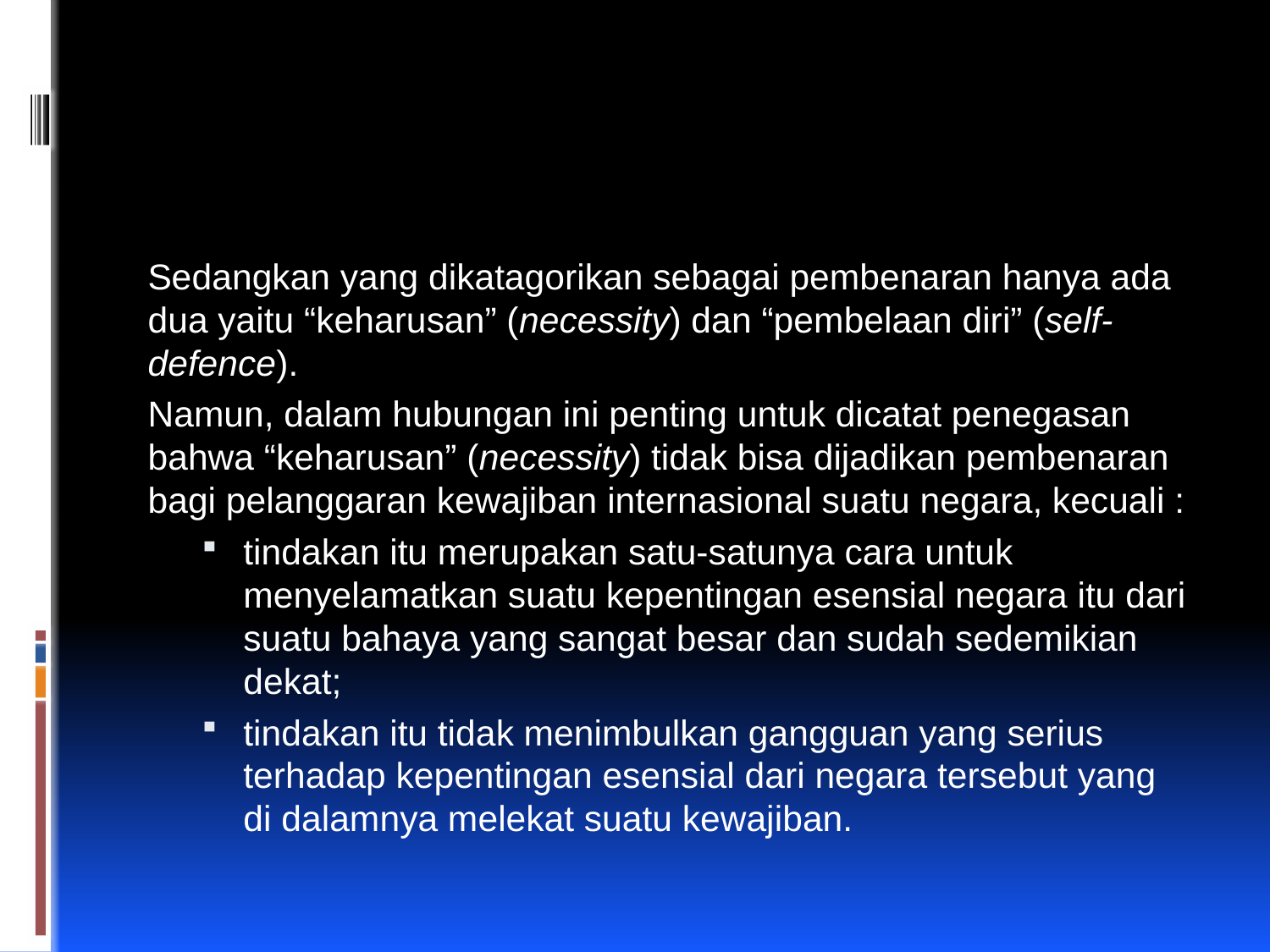

#
Sedangkan yang dikatagorikan sebagai pembenaran hanya ada dua yaitu “keharusan” (necessity) dan “pembelaan diri” (self-defence).
Namun, dalam hubungan ini penting untuk dicatat penegasan bahwa “keharusan” (necessity) tidak bisa dijadikan pembenaran bagi pelanggaran kewajiban internasional suatu negara, kecuali :
tindakan itu merupakan satu-satunya cara untuk menyelamatkan suatu kepentingan esensial negara itu dari suatu bahaya yang sangat besar dan sudah sedemikian dekat;
tindakan itu tidak menimbulkan gangguan yang serius terhadap kepentingan esensial dari negara tersebut yang di dalamnya melekat suatu kewajiban.